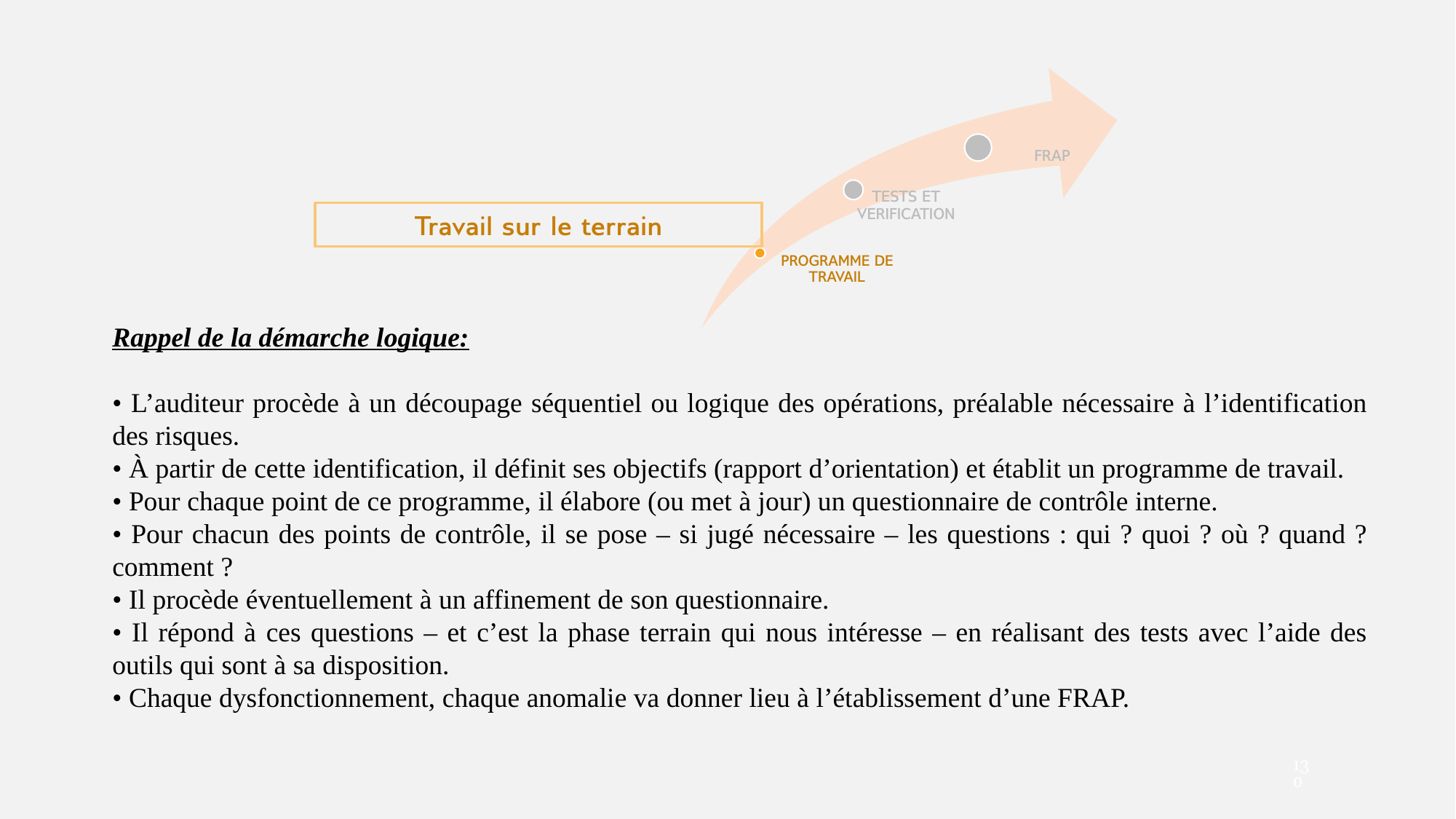

Programme de travail
TESTS ET VERIFICATION
FRAP
Travail sur le terrain

Rappel de la démarche logique:

• L’auditeur procède à un découpage séquentiel ou logique des opérations, préalable nécessaire à l’identification des risques.
• À partir de cette identification, il définit ses objectifs (rapport d’orientation) et établit un programme de travail.
• Pour chaque point de ce programme, il élabore (ou met à jour) un questionnaire de contrôle interne.
• Pour chacun des points de contrôle, il se pose – si jugé nécessaire – les questions : qui ? quoi ? où ? quand ? comment ?
• Il procède éventuellement à un affinement de son questionnaire.
• Il répond à ces questions – et c’est la phase terrain qui nous intéresse – en réalisant des tests avec l’aide des outils qui sont à sa disposition.
• Chaque dysfonctionnement, chaque anomalie va donner lieu à l’établissement d’une FRAP.

130